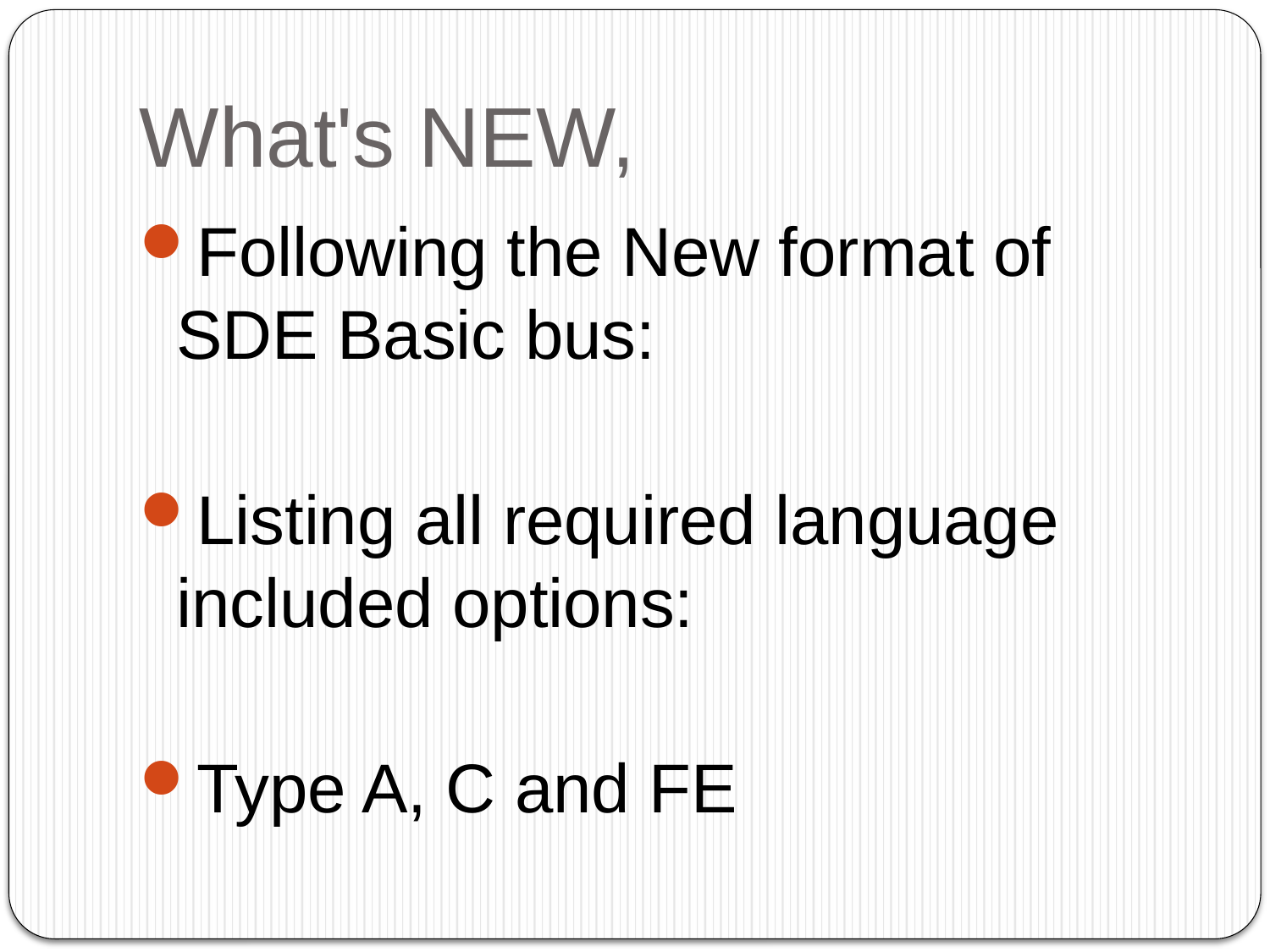

# What's NEW,
Following the New format of SDE Basic bus:

Listing all required language included options:

Type A, C and FE